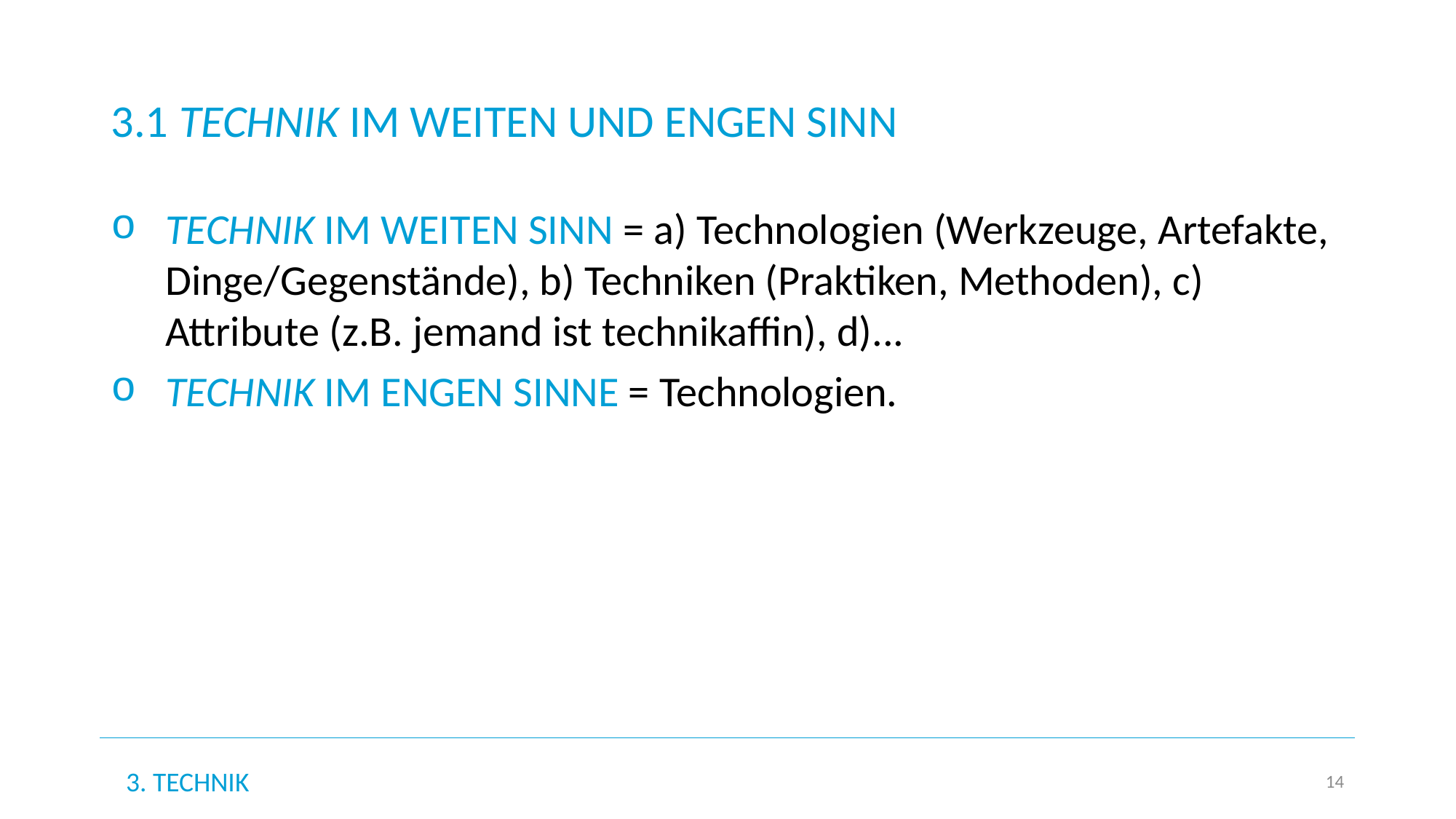

# 3.1 Technik im weiten und engen Sinn
Technik im weiten Sinn = a) Technologien (Werkzeuge, Artefakte, Dinge/Gegenstände), b) Techniken (Praktiken, Methoden), c) Attribute (z.B. jemand ist technikaffin), d)...
Technik im engen Sinne = Technologien.

3. Technik
14